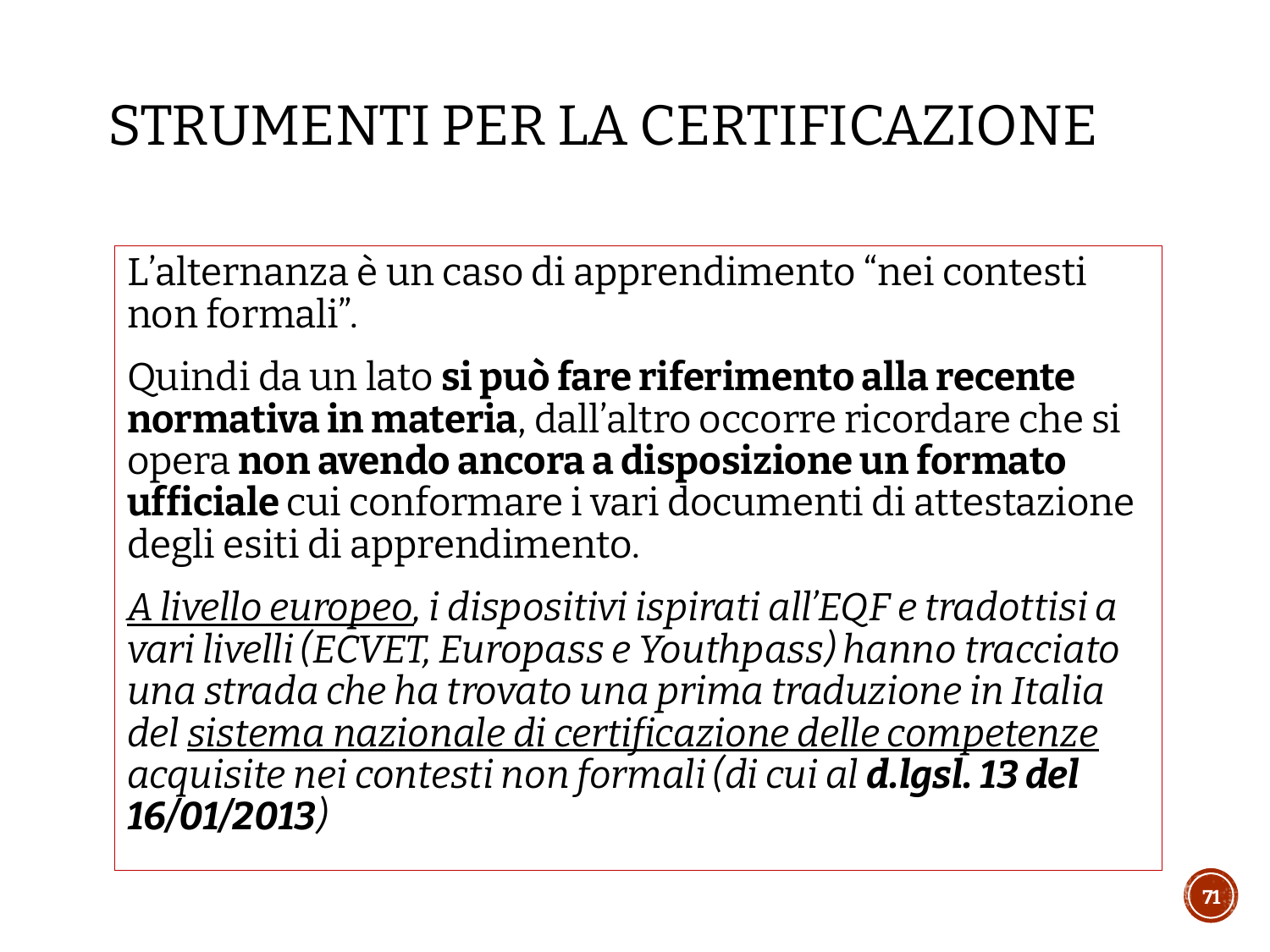

# Strumenti per la certificazione
L’alternanza è un caso di apprendimento “nei contesti non formali”.
Quindi da un lato si può fare riferimento alla recente normativa in materia, dall’altro occorre ricordare che si opera non avendo ancora a disposizione un formato ufficiale cui conformare i vari documenti di attestazione degli esiti di apprendimento.
A livello europeo, i dispositivi ispirati all’EQF e tradottisi a vari livelli (ECVET, Europass e Youthpass) hanno tracciato una strada che ha trovato una prima traduzione in Italia del sistema nazionale di certificazione delle competenze acquisite nei contesti non formali (di cui al d.lgsl. 13 del 16/01/2013)

71